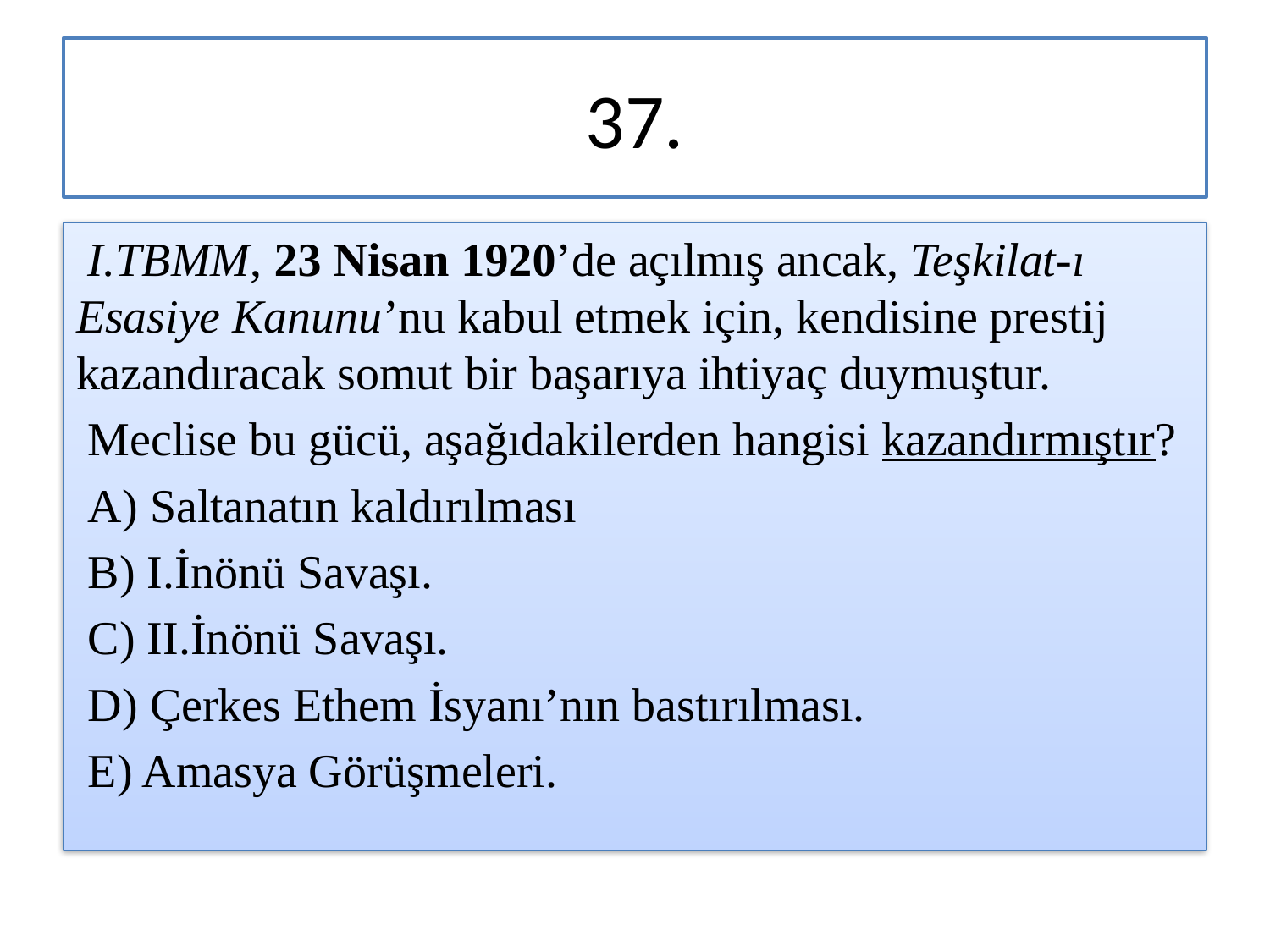

# 37.
 I.TBMM, 23 Nisan 1920’de açılmış ancak, Teşkilat-ı Esasiye Kanunu’nu kabul etmek için, kendisine prestij kazandıracak somut bir başarıya ihtiyaç duymuştur.
 Meclise bu gücü, aşağıdakilerden hangisi kazandırmıştır?
 A) Saltanatın kaldırılması
 B) I.İnönü Savaşı.
 C) II.İnönü Savaşı.
 D) Çerkes Ethem İsyanı’nın bastırılması.
 E) Amasya Görüşmeleri.